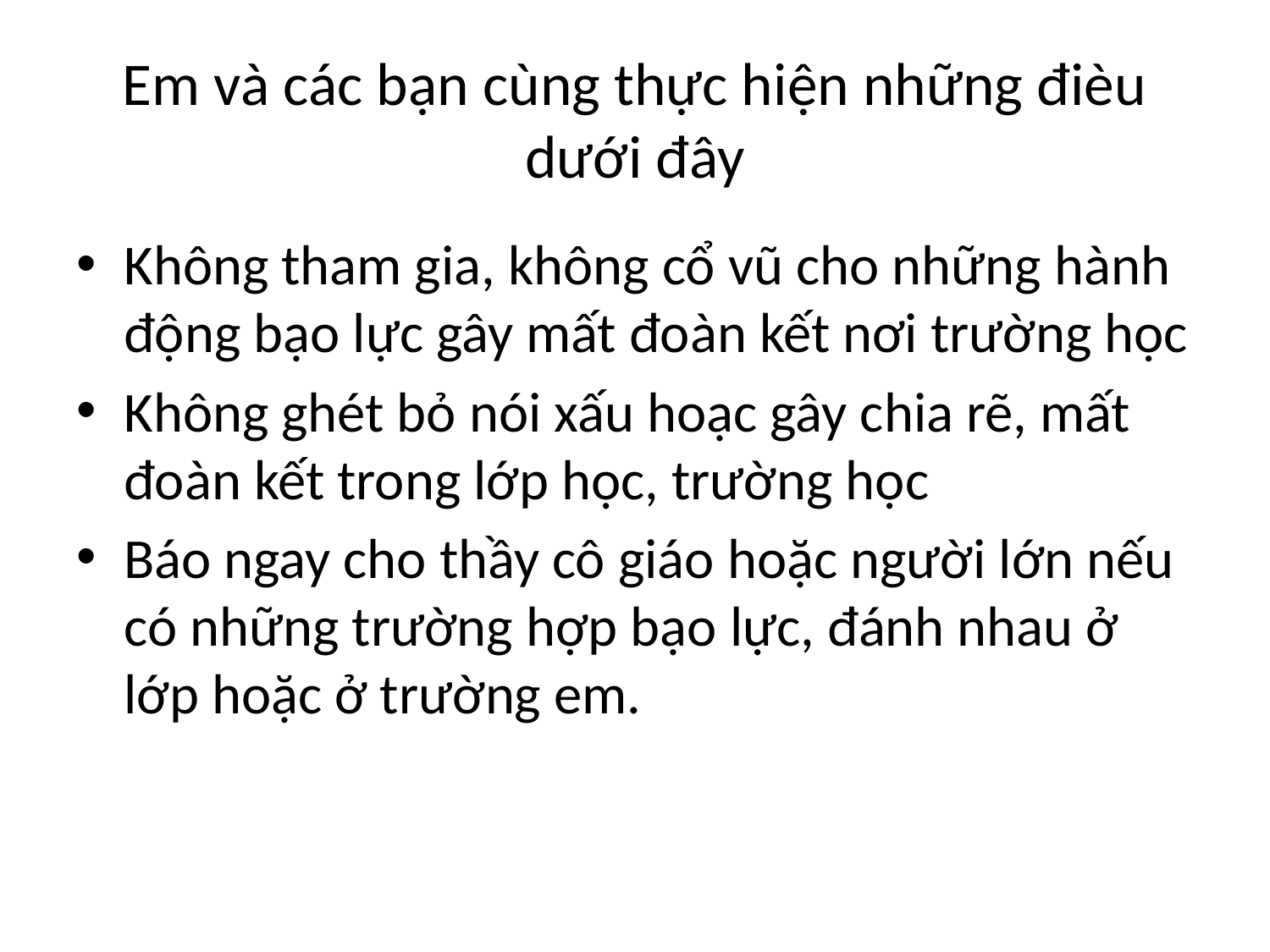

# Em và các bạn cùng thực hiện những đièu dưới đây
Không tham gia, không cổ vũ cho những hành động bạo lực gây mất đoàn kết nơi trường học
Không ghét bỏ nói xấu hoạc gây chia rẽ, mất đoàn kết trong lớp học, trường học
Báo ngay cho thầy cô giáo hoặc người lớn nếu có những trường hợp bạo lực, đánh nhau ở lớp hoặc ở trường em.